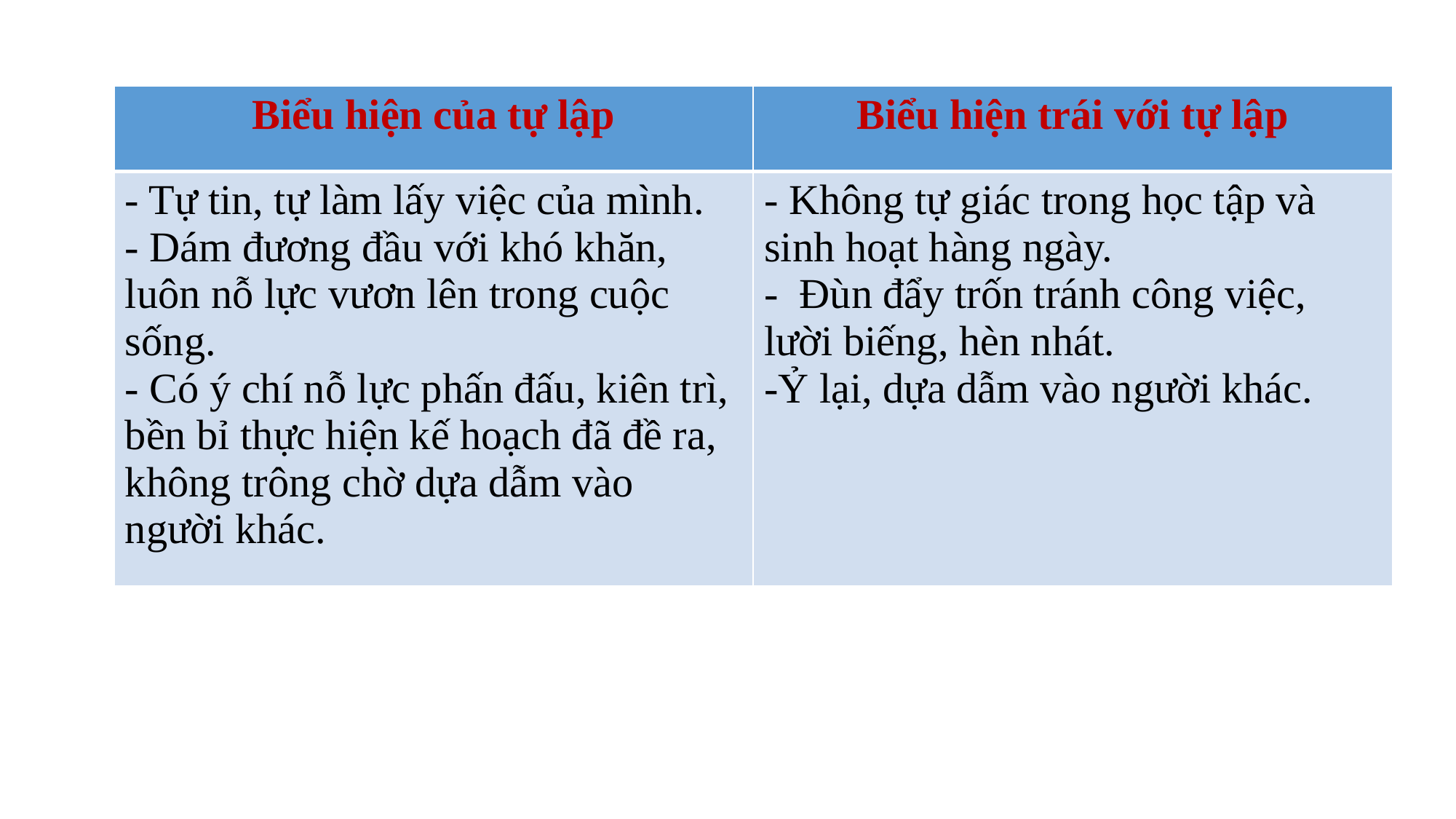

| Biểu hiện của tự lập | Biểu hiện trái với tự lập |
| --- | --- |
| - Tự tin, tự làm lấy việc của mình. - Dám đương đầu với khó khăn, luôn nỗ lực vươn lên trong cuộc sống. - Có ý chí nỗ lực phấn đấu, kiên trì, bền bỉ thực hiện kế hoạch đã đề ra, không trông chờ dựa dẫm vào người khác. | - Không tự giác trong học tập và sinh hoạt hàng ngày. - Đùn đẩy trốn tránh công việc, lười biếng, hèn nhát. -Ỷ lại, dựa dẫm vào người khác. |